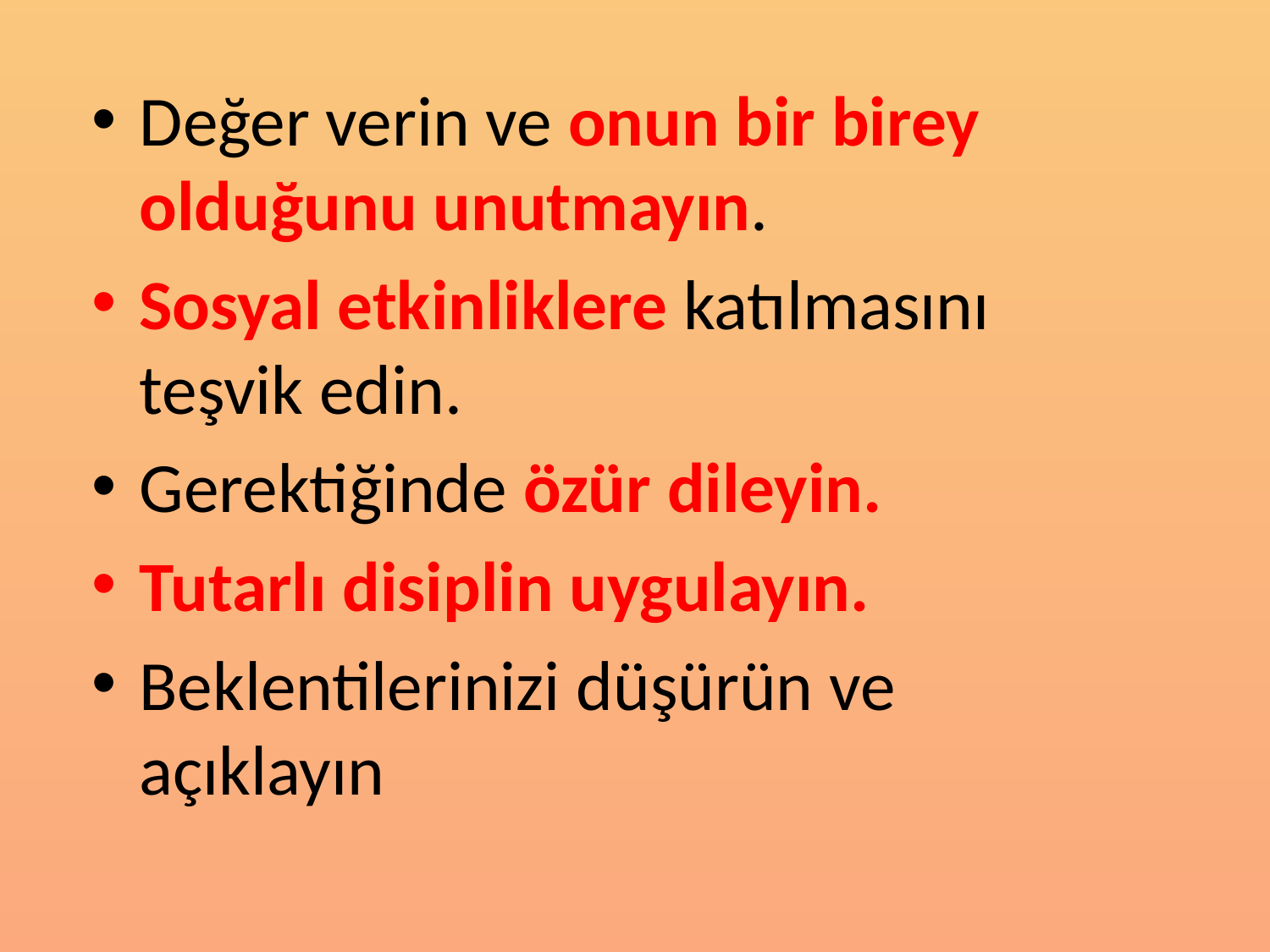

Değer verin ve onun bir birey olduğunu unutmayın.
Sosyal etkinliklere katılmasını teşvik edin.
Gerektiğinde özür dileyin.
Tutarlı disiplin uygulayın.
Beklentilerinizi düşürün ve açıklayın